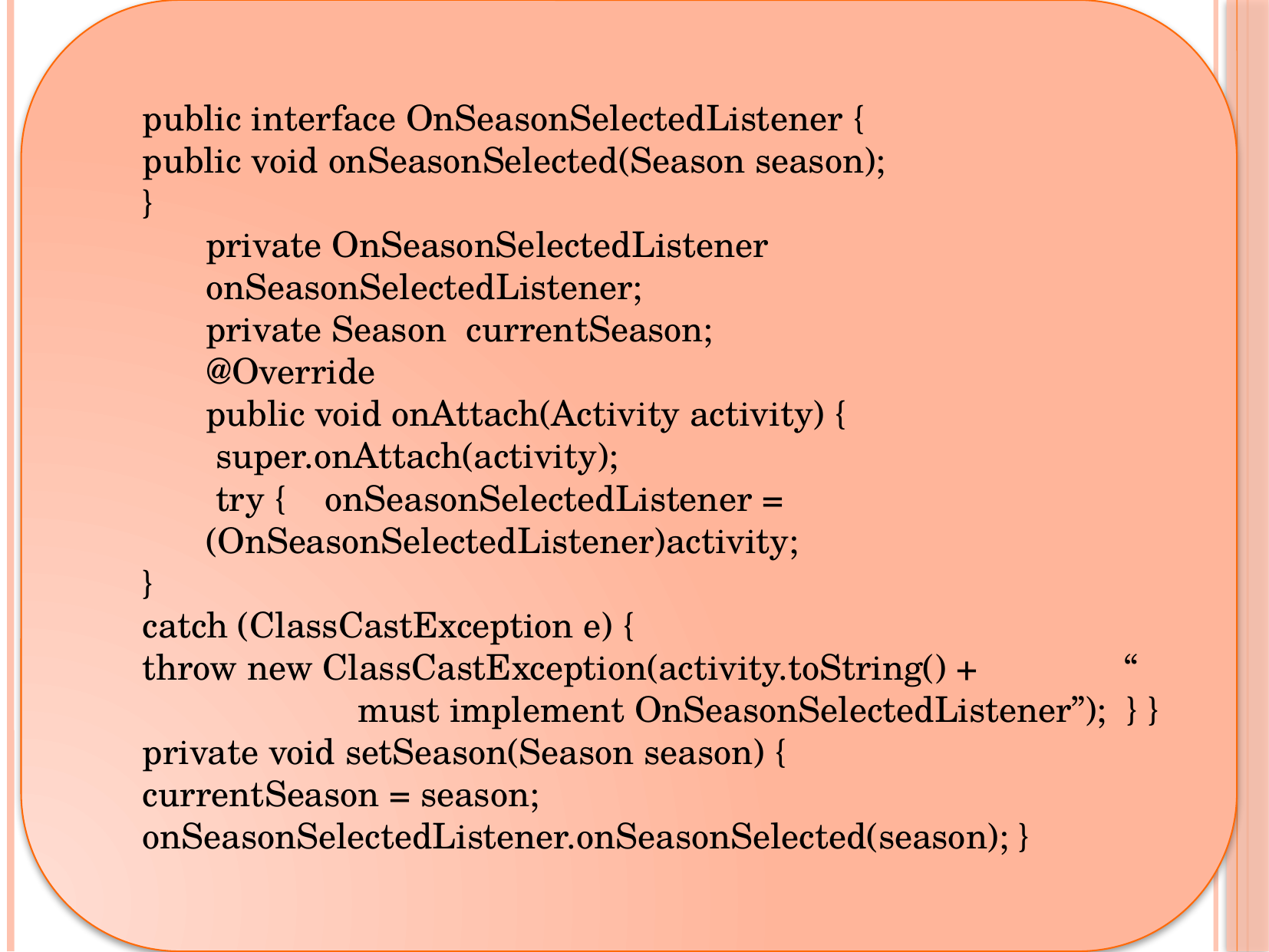

public interface OnSeasonSelectedListener {
public void onSeasonSelected(Season season);
}
private OnSeasonSelectedListener    onSeasonSelectedListener;
private Season  currentSeason;
@Override
public void onAttach(Activity activity) {
 super.onAttach(activity);
 try {    onSeasonSelectedListener = (OnSeasonSelectedListener)activity;
}
catch (ClassCastException e) {
throw new ClassCastException(activity.toString() +               “
                      must implement OnSeasonSelectedListener”);  } }
private void setSeason(Season season) {
currentSeason = season;  onSeasonSelectedListener.onSeasonSelected(season); }

#